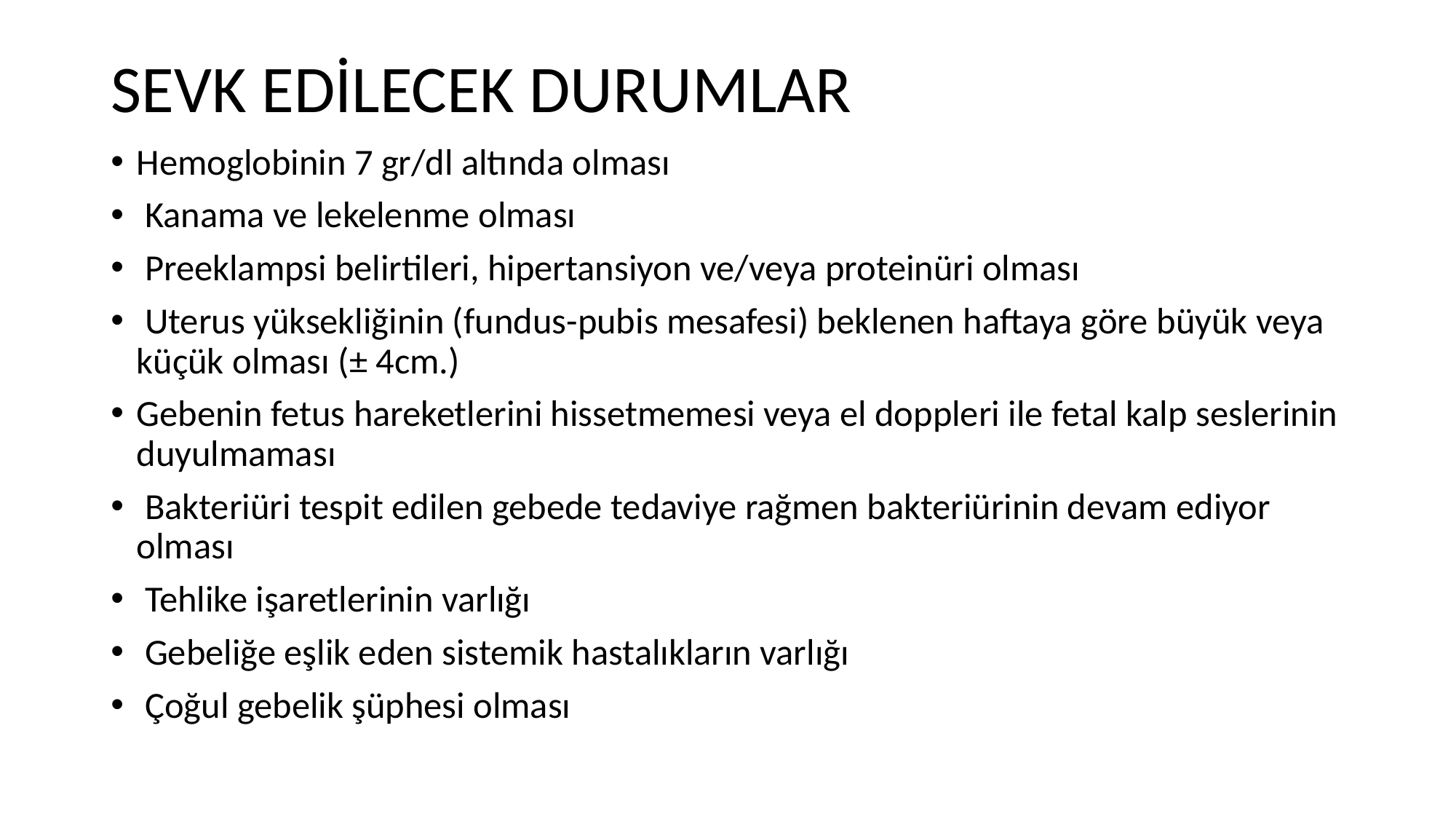

# SEVK EDİLECEK DURUMLAR
Hemoglobinin 7 gr/dl altında olması
 Kanama ve lekelenme olması
 Preeklampsi belirtileri, hipertansiyon ve/veya proteinüri olması
 Uterus yüksekliğinin (fundus-pubis mesafesi) beklenen haftaya göre büyük veya küçük olması (± 4cm.)
Gebenin fetus hareketlerini hissetmemesi veya el doppleri ile fetal kalp seslerinin duyulmaması
 Bakteriüri tespit edilen gebede tedaviye rağmen bakteriürinin devam ediyor olması
 Tehlike işaretlerinin varlığı
 Gebeliğe eşlik eden sistemik hastalıkların varlığı
 Çoğul gebelik şüphesi olması